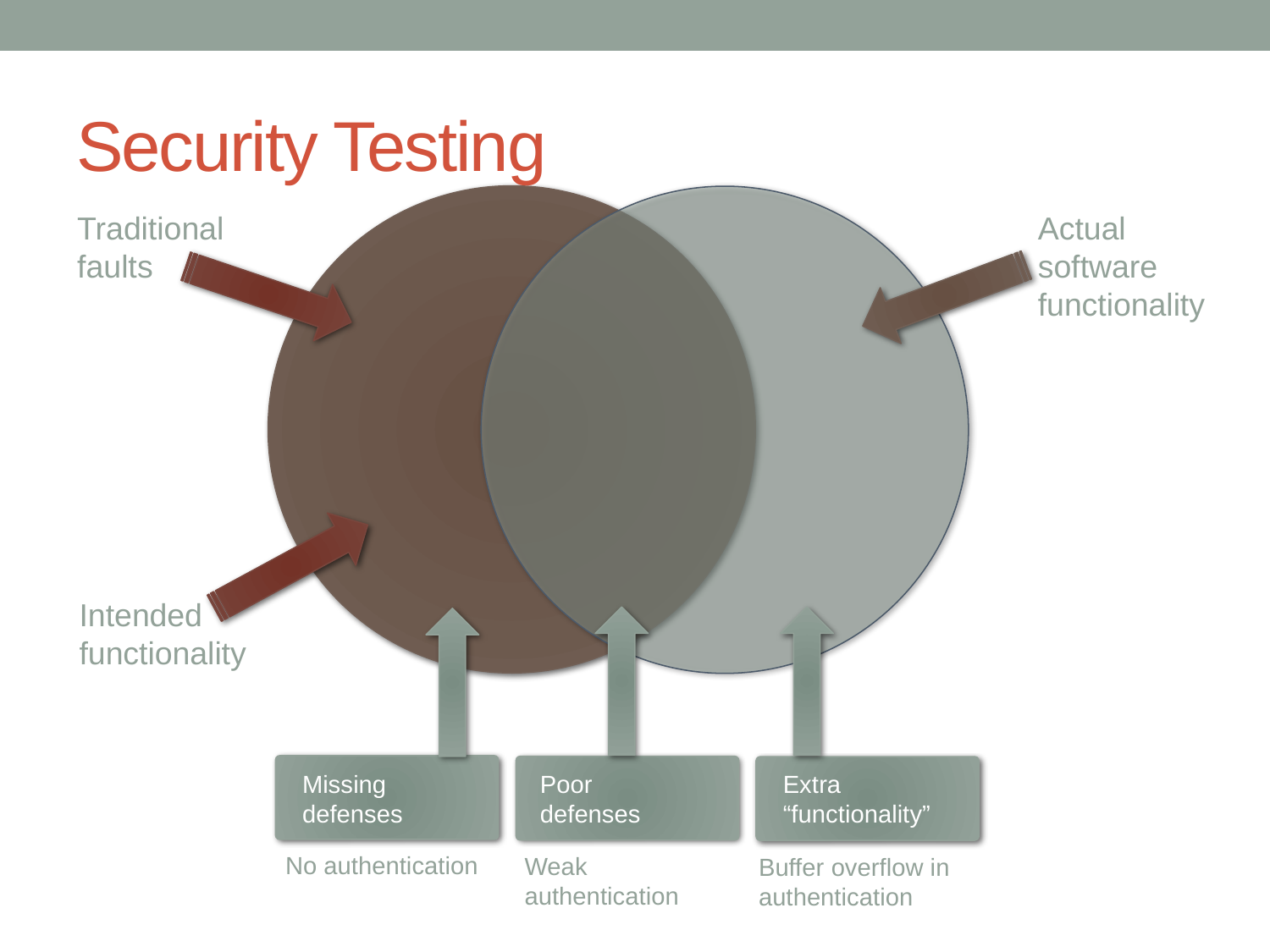

# Security Testing

Traditional
faults

Actual
software
functionality

Intended
functionality

Poor
defenses
Weak authentication

Extra
“functionality”
Buffer overflow in authentication

Missing
defenses
No authentication